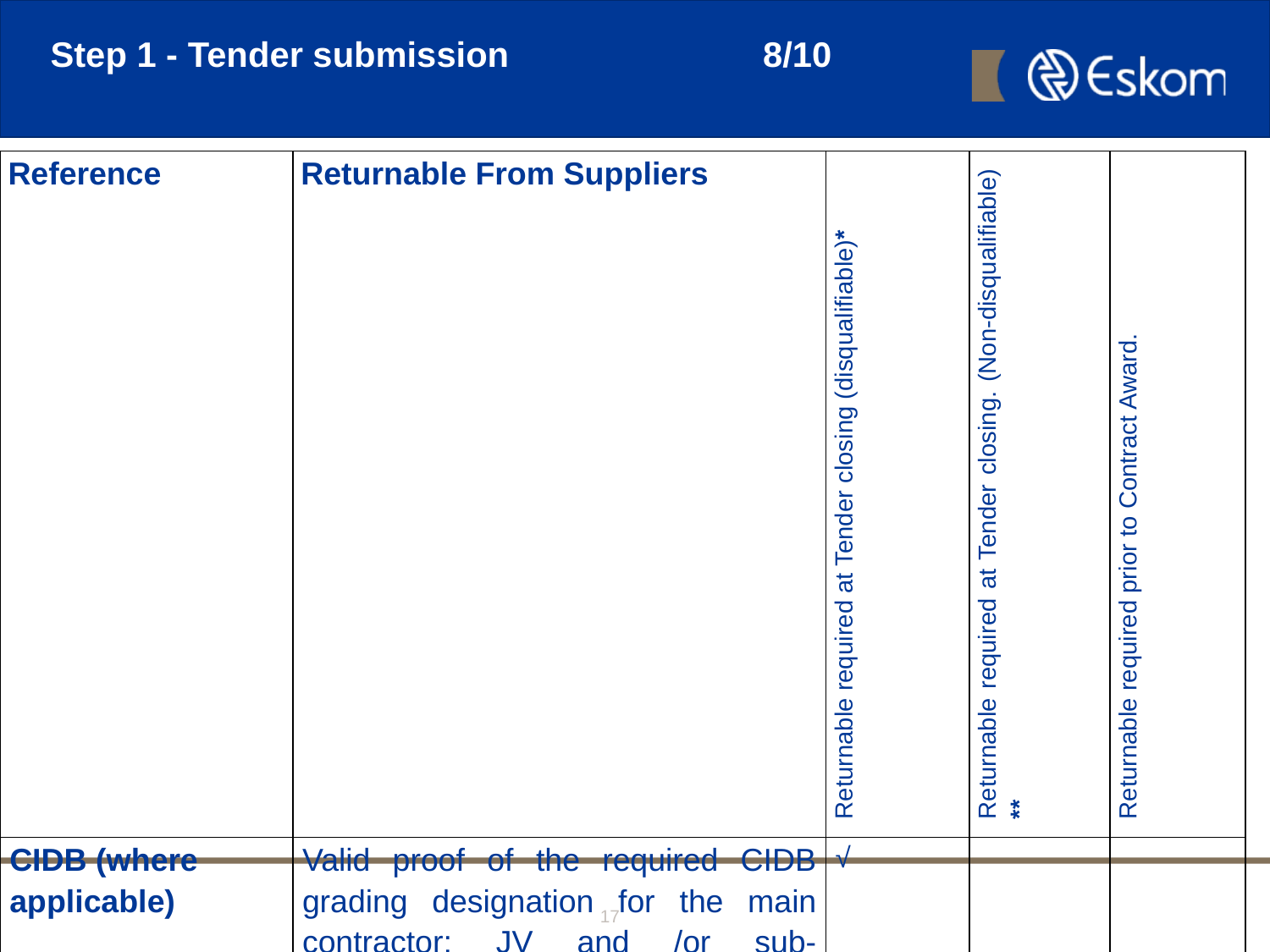

# Step 1 - Tender submission 	                     8/10
| Reference | Returnable From Suppliers | Returnable required at Tender closing (disqualifiable)\* | Returnable required at Tender closing. (Non-disqualifiable) \*\* | Returnable required prior to Contract Award. |
| --- | --- | --- | --- | --- |
| CIDB (where applicable) | Valid proof of the required CIDB grading designation for the main contractor; JV and /or sub-contractor as may be required in the tender data at tender closing deadline or within 21 working days from the closing date of submission of tenders if this is agreed with the Employer. | √ |  |  |
| NEC3 Term Services Contract Annexure P | NEC Contract completed. |  | √ |  |
17